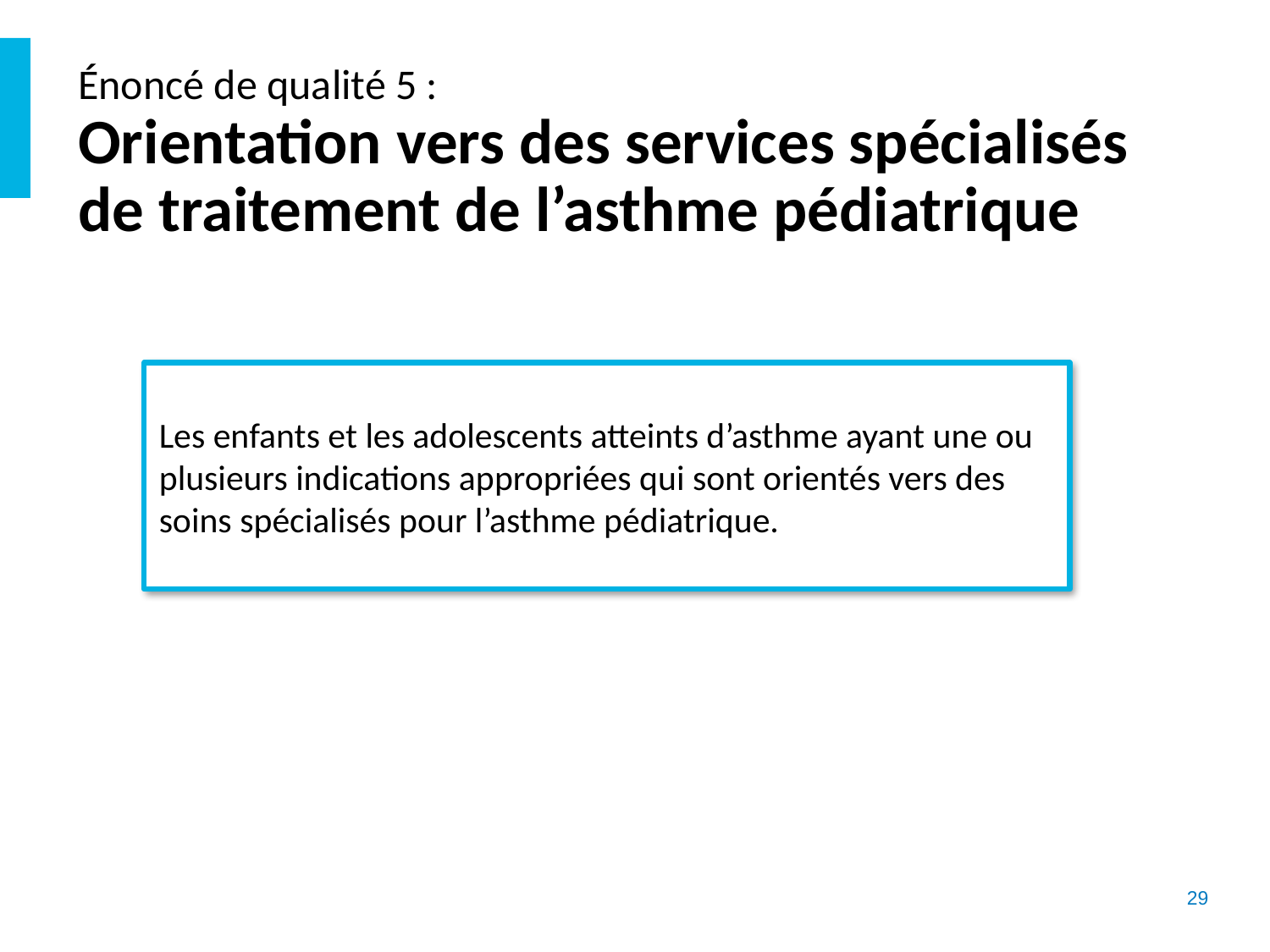

# Énoncé de qualité 5 : Orientation vers des services spécialisés de traitement de l’asthme pédiatrique
Les enfants et les adolescents atteints d’asthme ayant une ou plusieurs indications appropriées qui sont orientés vers des soins spécialisés pour l’asthme pédiatrique.